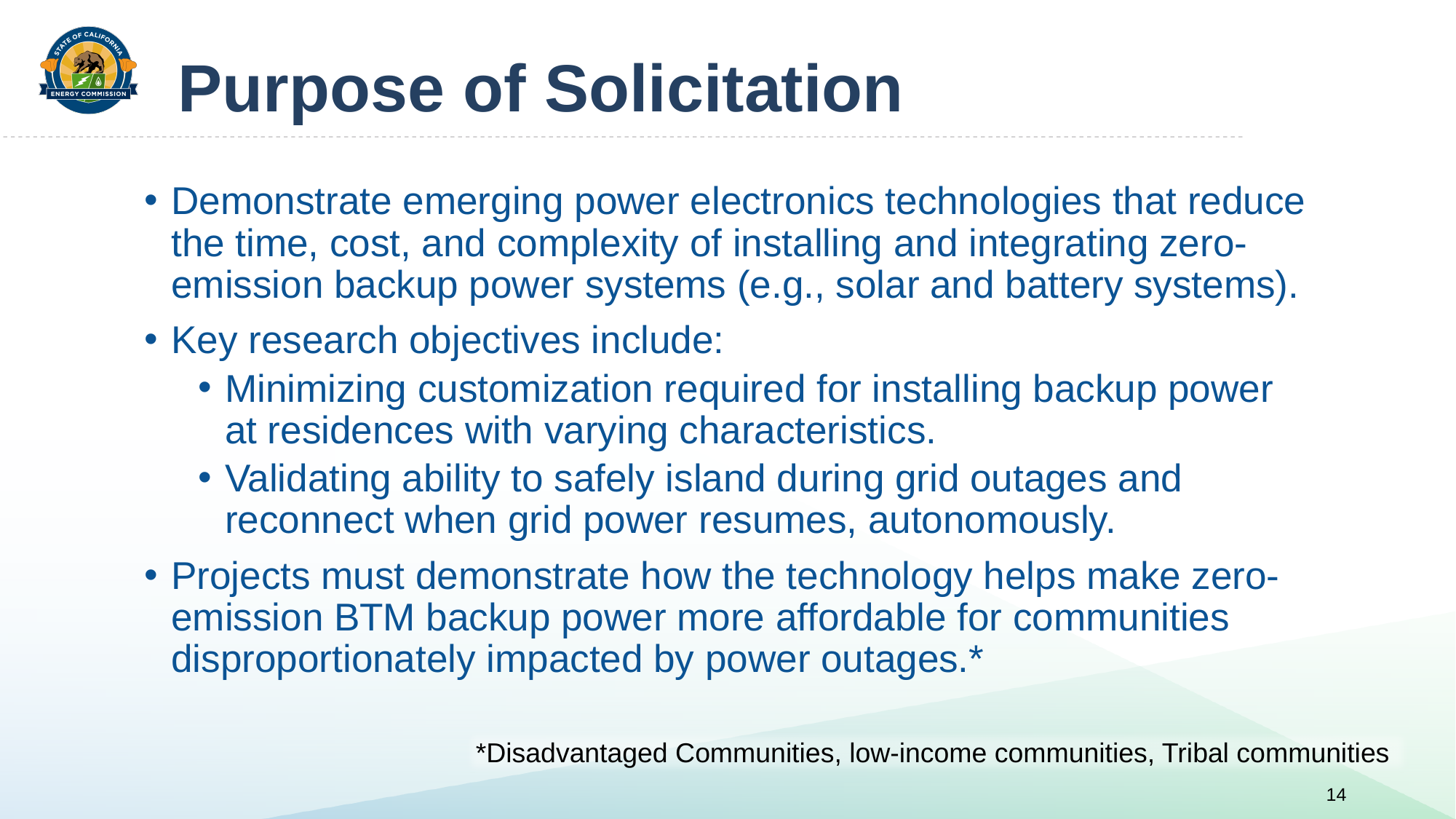

# Purpose of Solicitation
Demonstrate emerging power electronics technologies that reduce the time, cost, and complexity of installing and integrating zero-emission backup power systems (e.g., solar and battery systems).
Key research objectives include:
Minimizing customization required for installing backup power at residences with varying characteristics.
Validating ability to safely island during grid outages and reconnect when grid power resumes, autonomously.
Projects must demonstrate how the technology helps make zero-emission BTM backup power more affordable for communities disproportionately impacted by power outages.*

*Disadvantaged Communities, low-income communities, Tribal communities
14